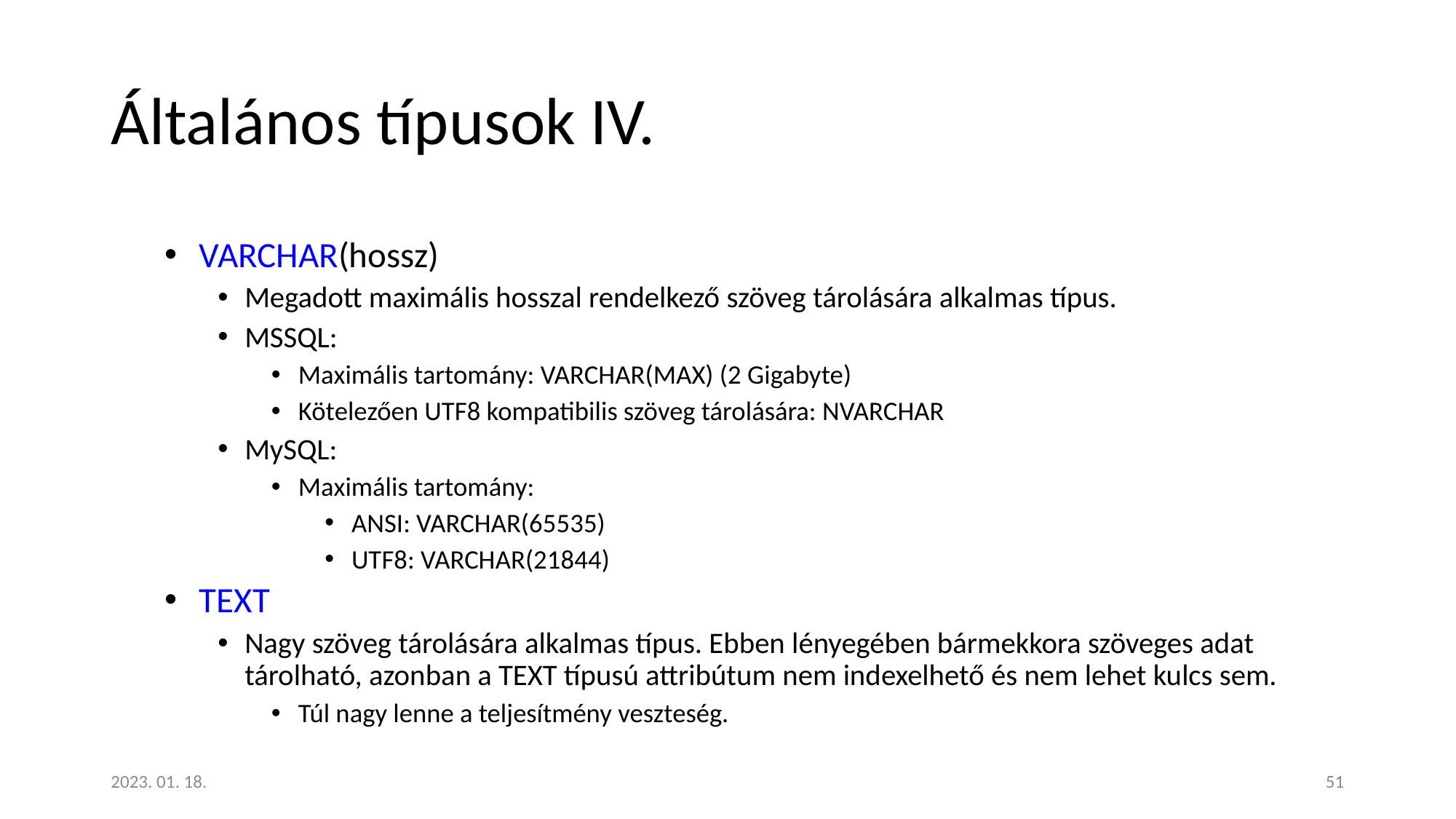

# Általános típusok IV.
 VARCHAR(hossz)
Megadott maximális hosszal rendelkező szöveg tárolására alkalmas típus.
MSSQL:
Maximális tartomány: VARCHAR(MAX) (2 Gigabyte)
Kötelezően UTF8 kompatibilis szöveg tárolására: NVARCHAR
MySQL:
Maximális tartomány:
ANSI: VARCHAR(65535)
UTF8: VARCHAR(21844)
 TEXT
Nagy szöveg tárolására alkalmas típus. Ebben lényegében bármekkora szöveges adat tárolható, azonban a TEXT típusú attribútum nem indexelhető és nem lehet kulcs sem.
Túl nagy lenne a teljesítmény veszteség.
2023. 01. 18.
51